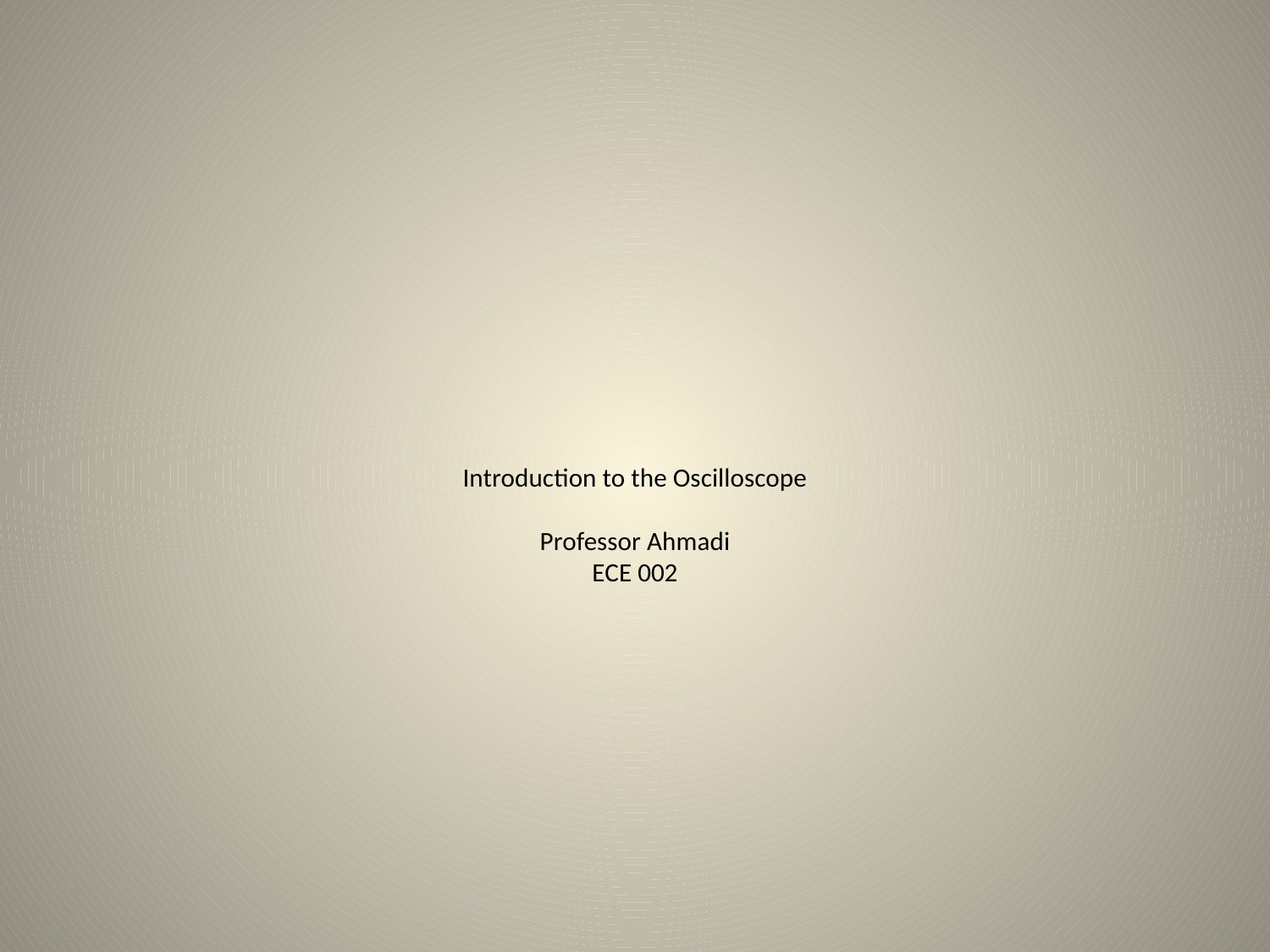

# Introduction to the Oscilloscope Professor Ahmadi ECE 002